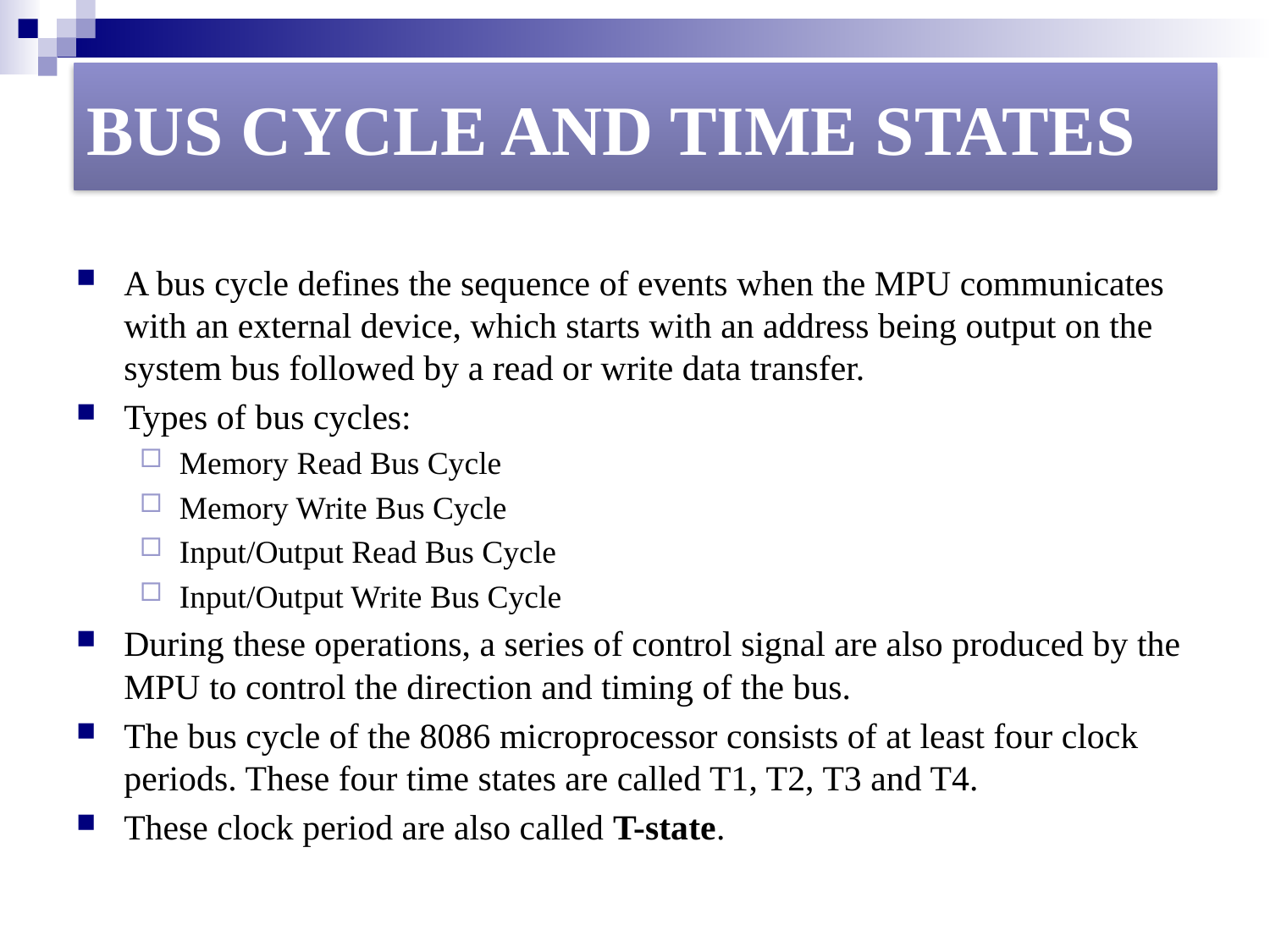

#
BUS CYCLE AND TIME STATES
A bus cycle defines the sequence of events when the MPU communicates with an external device, which starts with an address being output on the system bus followed by a read or write data transfer.
Types of bus cycles:
Memory Read Bus Cycle
Memory Write Bus Cycle
Input/Output Read Bus Cycle
Input/Output Write Bus Cycle
During these operations, a series of control signal are also produced by the MPU to control the direction and timing of the bus.
The bus cycle of the 8086 microprocessor consists of at least four clock periods. These four time states are called T1, T2, T3 and T4.
These clock period are also called T-state.